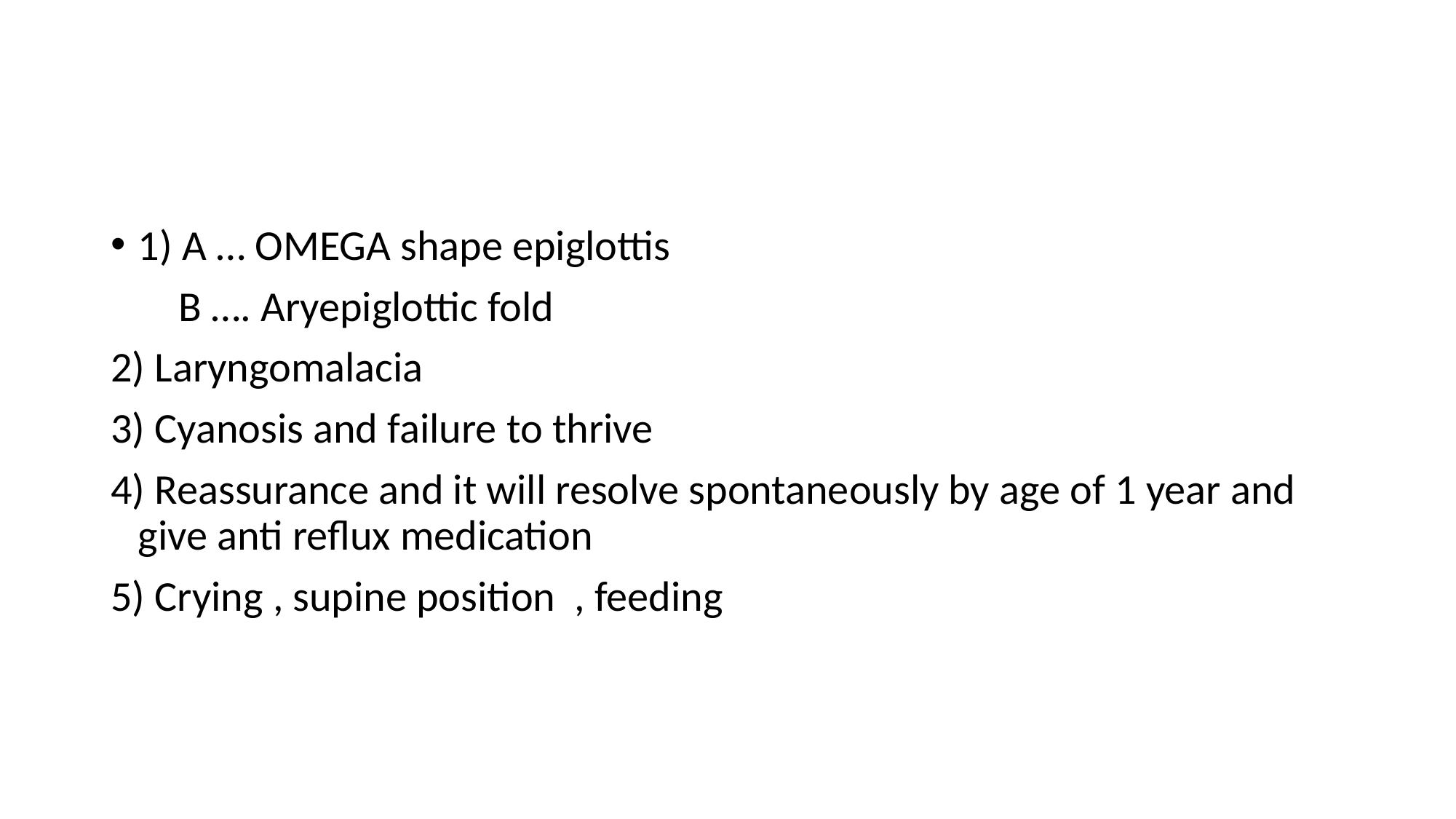

1) A … OMEGA shape epiglottis
       B …. Aryepiglottic fold
2) Laryngomalacia
3) Cyanosis and failure to thrive
4) Reassurance and it will resolve spontaneously by age of 1 year and give anti reflux medication
5) Crying , supine position  , feeding